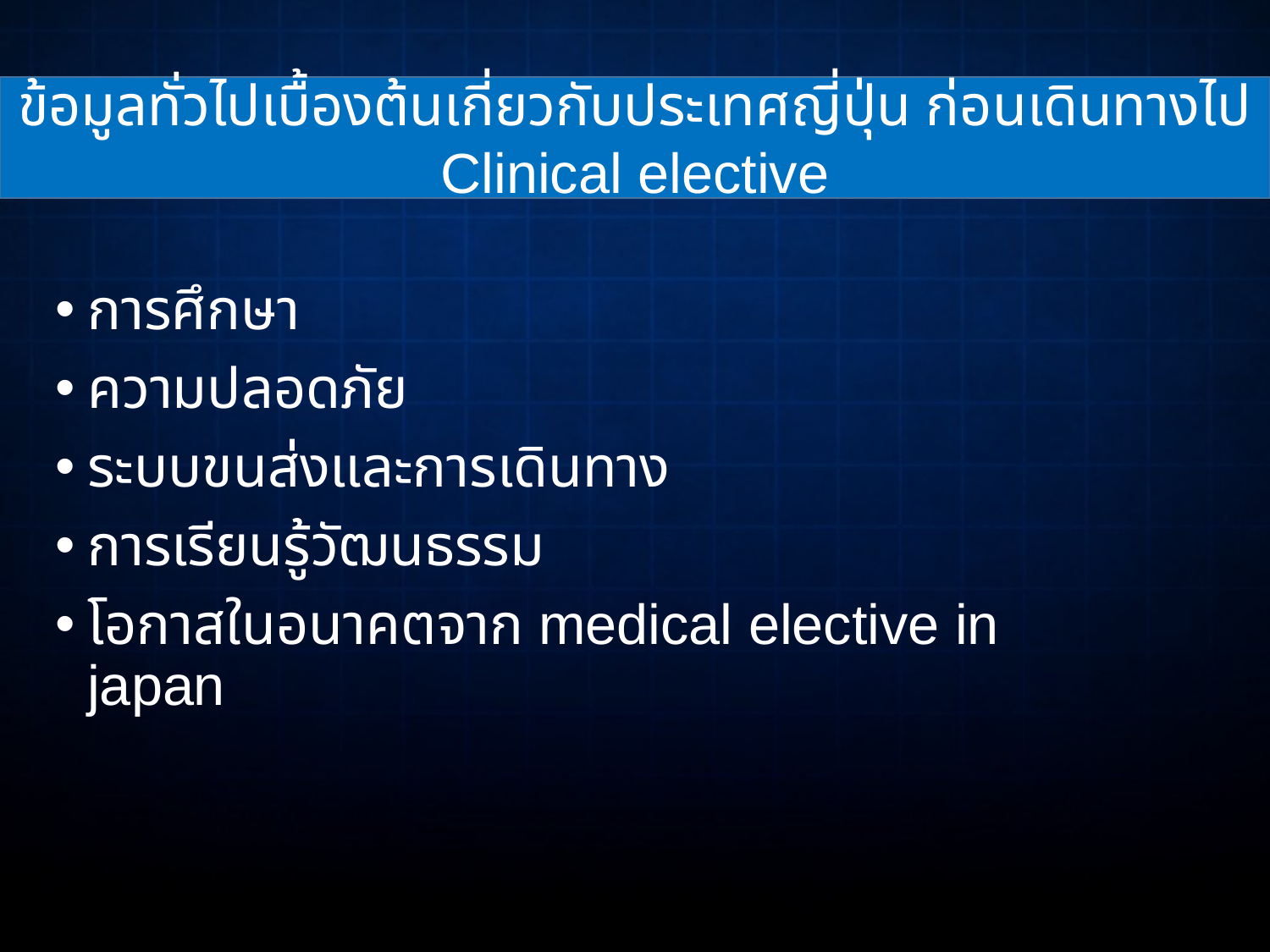

#
ข้อมูลทั่วไปเบื้องต้นเกี่ยวกับประเทศญี่ปุ่น ก่อนเดินทางไป Clinical elective
การศึกษา
ความปลอดภัย
ระบบขนส่งและการเดินทาง
การเรียนรู้วัฒนธรรม
โอกาสในอนาคตจาก medical elective in japan